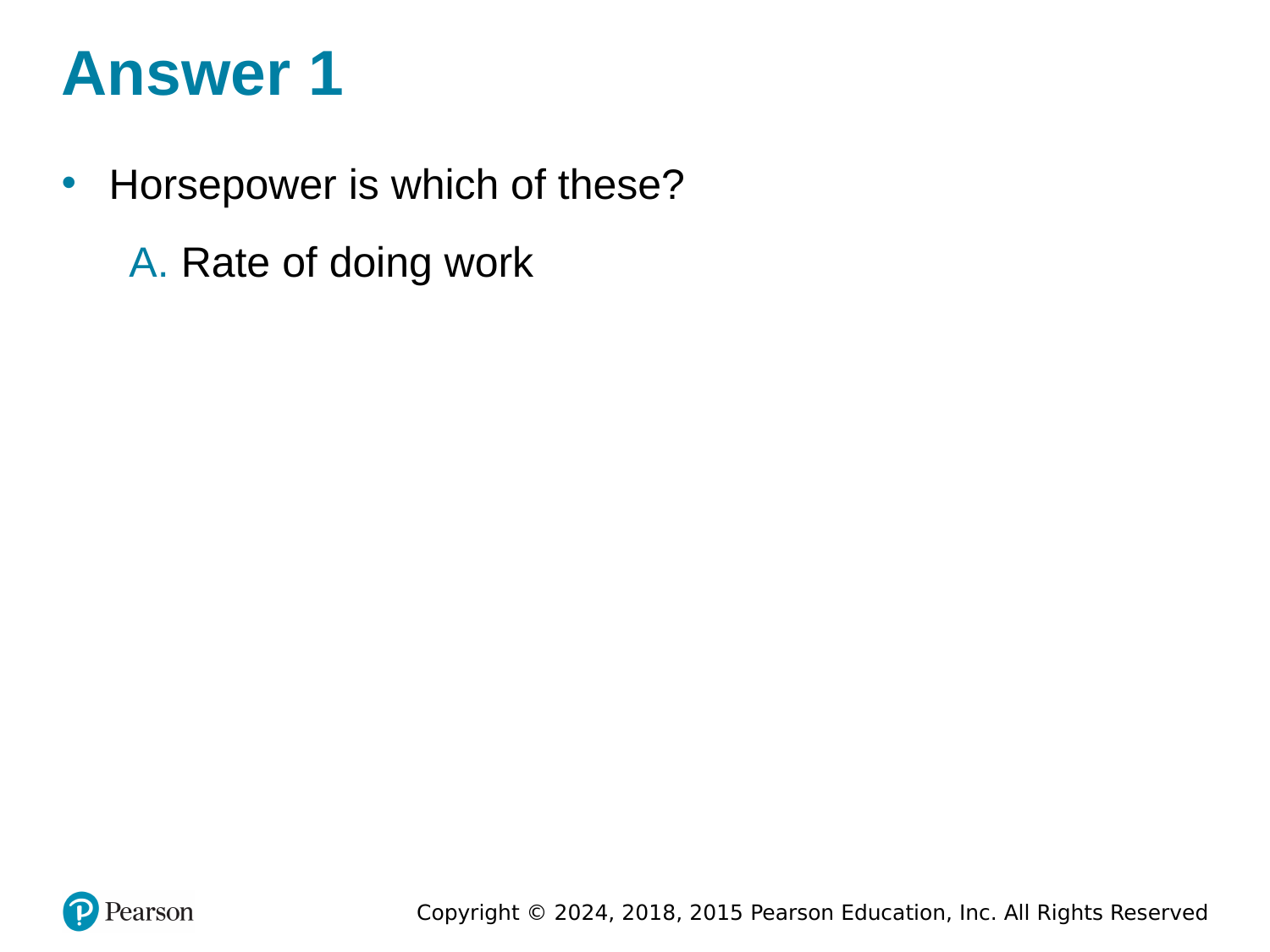

# Answer 1
Horsepower is which of these?
A. Rate of doing work